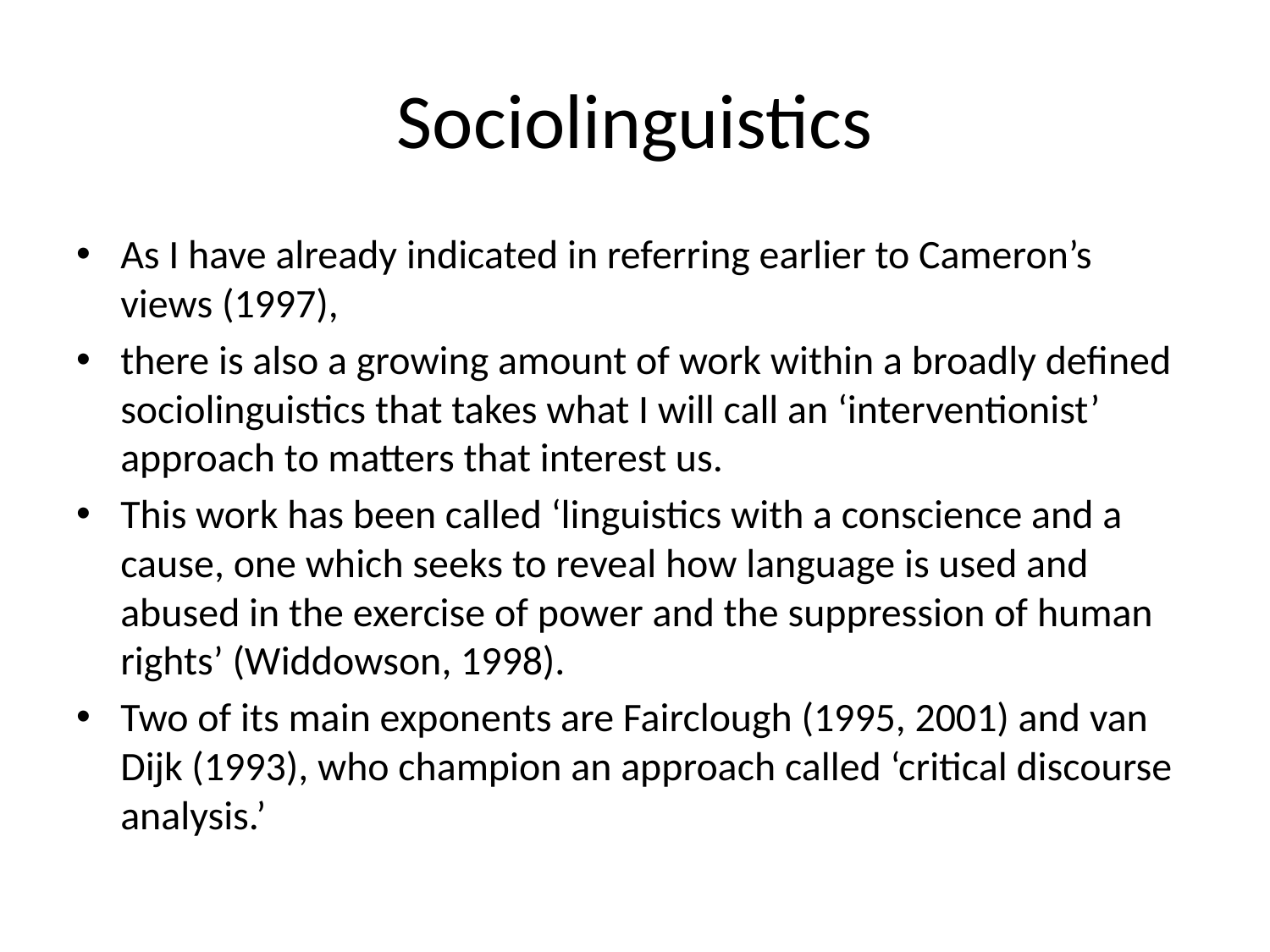

# Sociolinguistics
As I have already indicated in referring earlier to Cameron’s views (1997),
there is also a growing amount of work within a broadly defined sociolinguistics that takes what I will call an ‘interventionist’ approach to matters that interest us.
This work has been called ‘linguistics with a conscience and a cause, one which seeks to reveal how language is used and abused in the exercise of power and the suppression of human rights’ (Widdowson, 1998).
Two of its main exponents are Fairclough (1995, 2001) and van Dijk (1993), who champion an approach called ‘critical discourse analysis.’